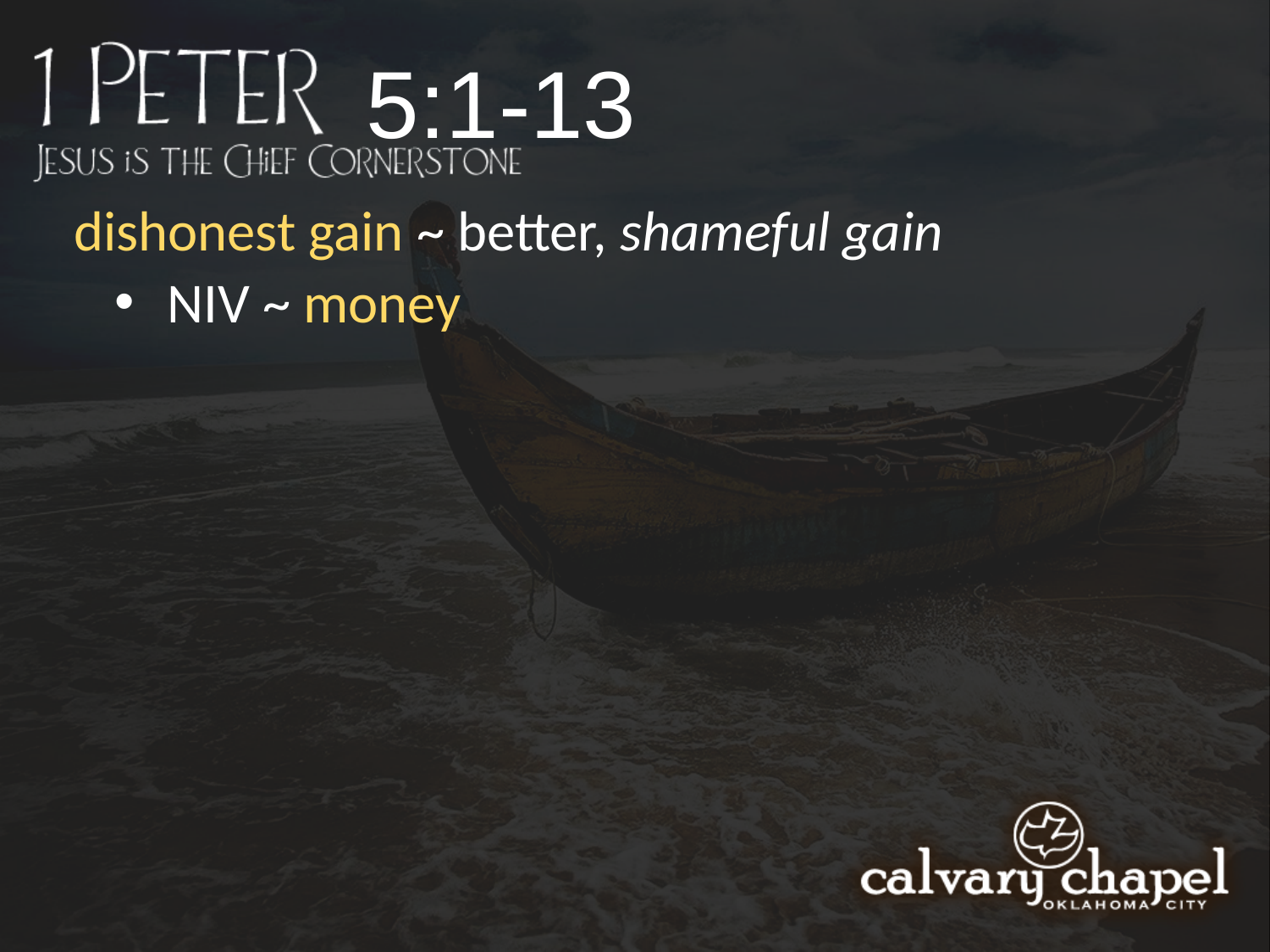

5:1-13
dishonest gain ~ better, shameful gain
 NIV ~ money